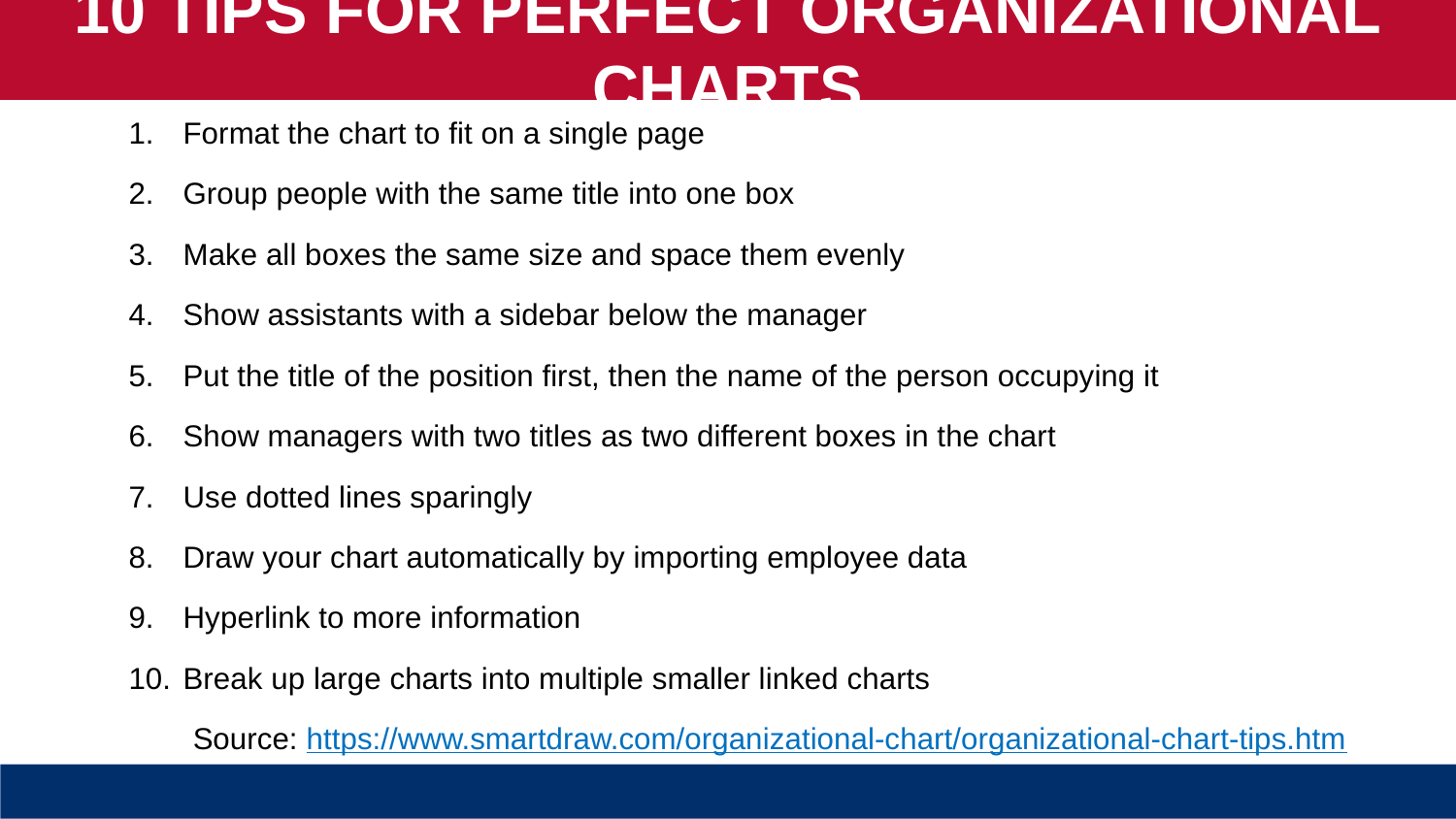

10 TIPS FOR PERFECT ORGANIZATIONAL CHARTS
Format the chart to fit on a single page
Group people with the same title into one box
Make all boxes the same size and space them evenly
Show assistants with a sidebar below the manager
Put the title of the position first, then the name of the person occupying it
Show managers with two titles as two different boxes in the chart
Use dotted lines sparingly
Draw your chart automatically by importing employee data
Hyperlink to more information
Break up large charts into multiple smaller linked charts
Source: https://www.smartdraw.com/organizational-chart/organizational-chart-tips.htm